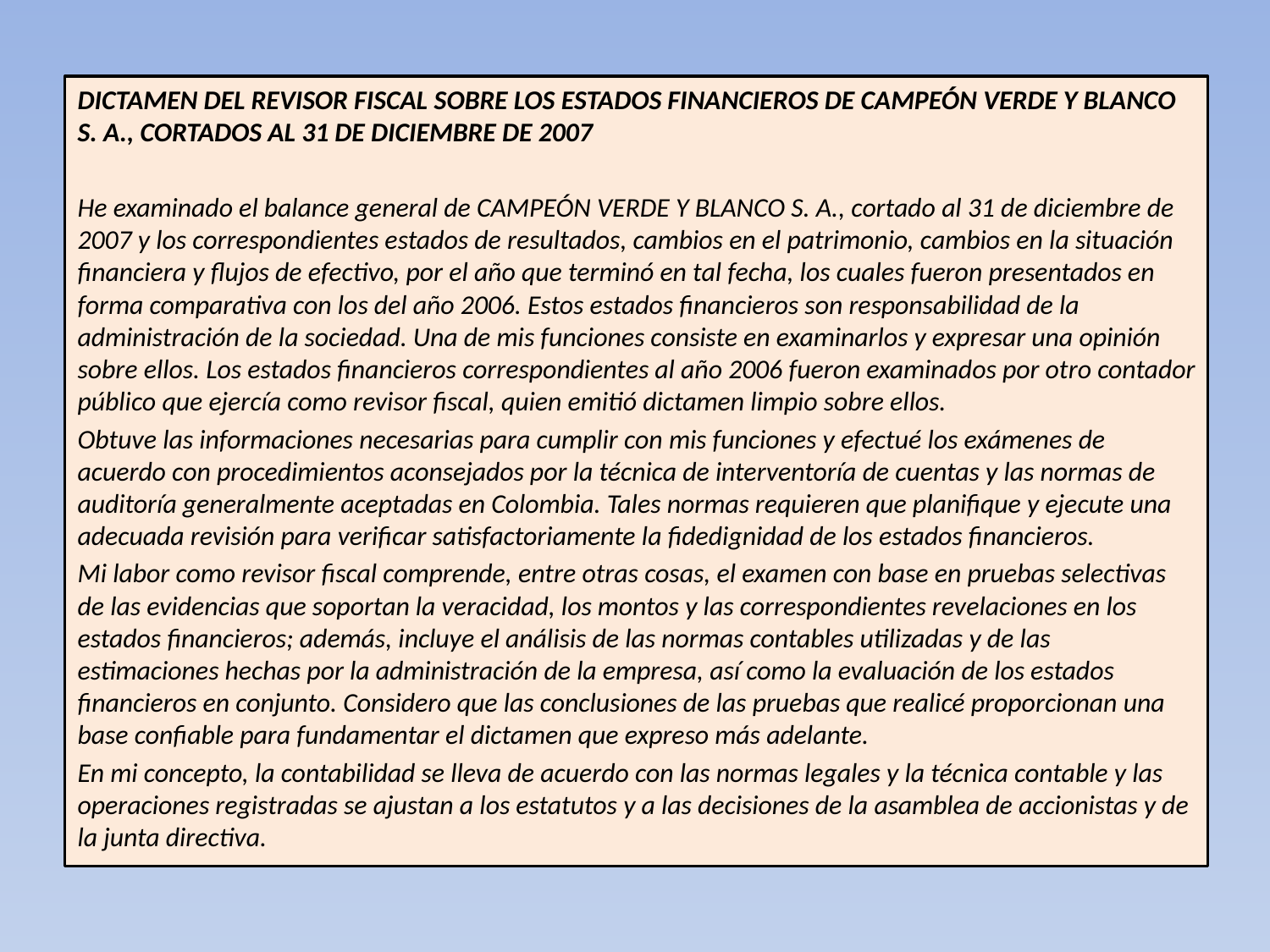

DICTAMEN DEL REVISOR FISCAL SOBRE LOS ESTADOS FINANCIEROS DE CAMPEÓN VERDE Y BLANCO S. A., CORTADOS AL 31 DE DICIEMBRE DE 2007

He examinado el balance general de CAMPEÓN VERDE Y BLANCO S. A., cortado al 31 de diciembre de 2007 y los correspondientes estados de resultados, cambios en el patrimonio, cambios en la situación financiera y flujos de efectivo, por el año que terminó en tal fecha, los cuales fueron presentados en forma comparativa con los del año 2006. Estos estados financieros son responsabilidad de la administración de la sociedad. Una de mis funciones consiste en examinarlos y expresar una opinión sobre ellos. Los estados financieros correspondientes al año 2006 fueron examinados por otro contador público que ejercía como revisor fiscal, quien emitió dictamen limpio sobre ellos.
Obtuve las informaciones necesarias para cumplir con mis funciones y efectué los exámenes de acuerdo con procedimientos aconsejados por la técnica de interventoría de cuentas y las normas de auditoría generalmente aceptadas en Colombia. Tales normas requieren que planifique y ejecute una adecuada revisión para verificar satisfactoriamente la fidedignidad de los estados financieros.
Mi labor como revisor fiscal comprende, entre otras cosas, el examen con base en pruebas selectivas de las evidencias que soportan la veracidad, los montos y las correspondientes revelaciones en los estados financieros; además, incluye el análisis de las normas contables utilizadas y de las estimaciones hechas por la administración de la empresa, así como la evaluación de los estados financieros en conjunto. Considero que las conclusiones de las pruebas que realicé proporcionan una base confiable para fundamentar el dictamen que expreso más adelante.
En mi concepto, la contabilidad se lleva de acuerdo con las normas legales y la técnica contable y las operaciones registradas se ajustan a los estatutos y a las decisiones de la asamblea de accionistas y de la junta directiva.